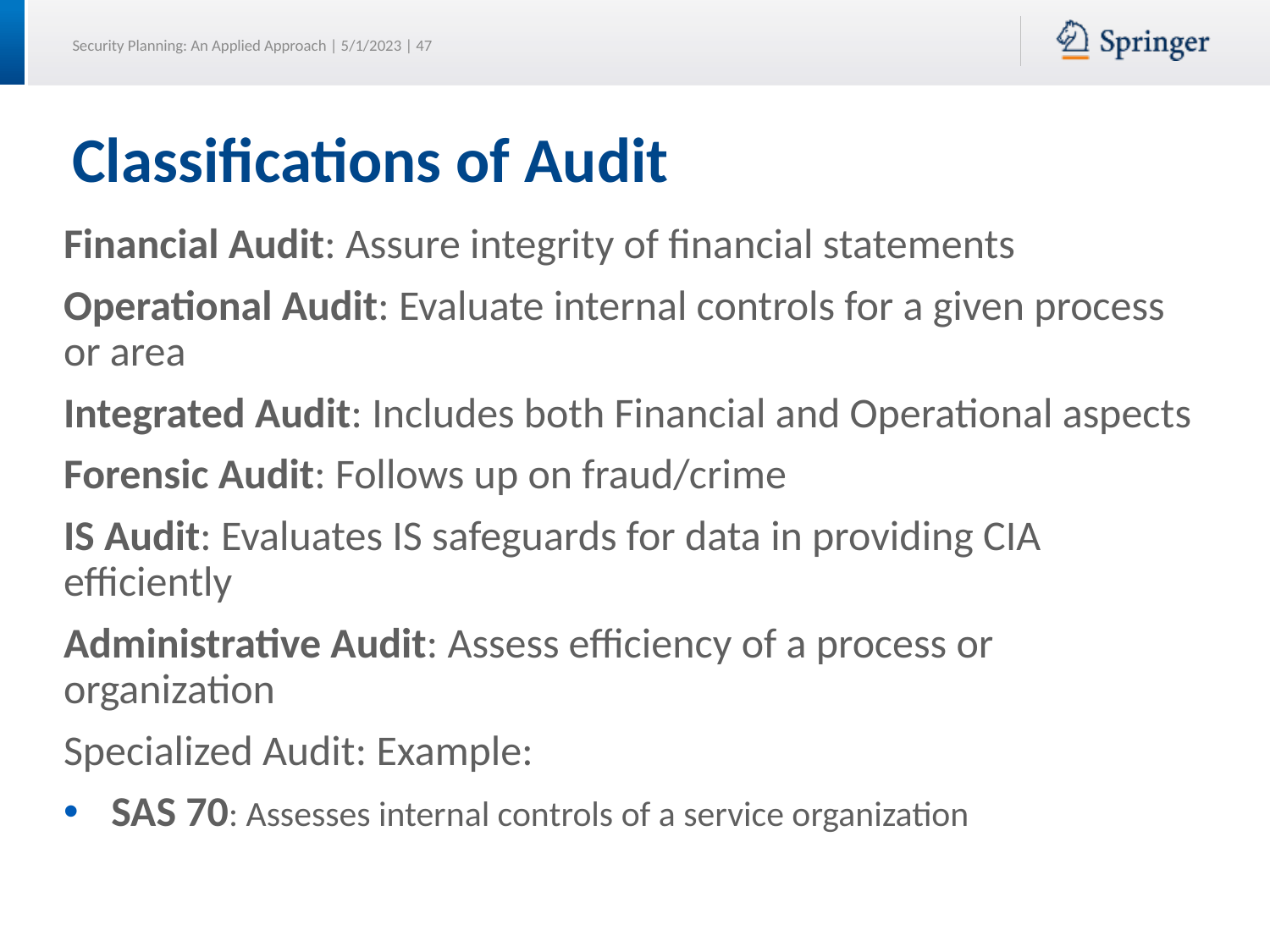

# Classifications of Audit
Financial Audit: Assure integrity of financial statements
Operational Audit: Evaluate internal controls for a given process or area
Integrated Audit: Includes both Financial and Operational aspects
Forensic Audit: Follows up on fraud/crime
IS Audit: Evaluates IS safeguards for data in providing CIA efficiently
Administrative Audit: Assess efficiency of a process or organization
Specialized Audit: Example:
SAS 70: Assesses internal controls of a service organization